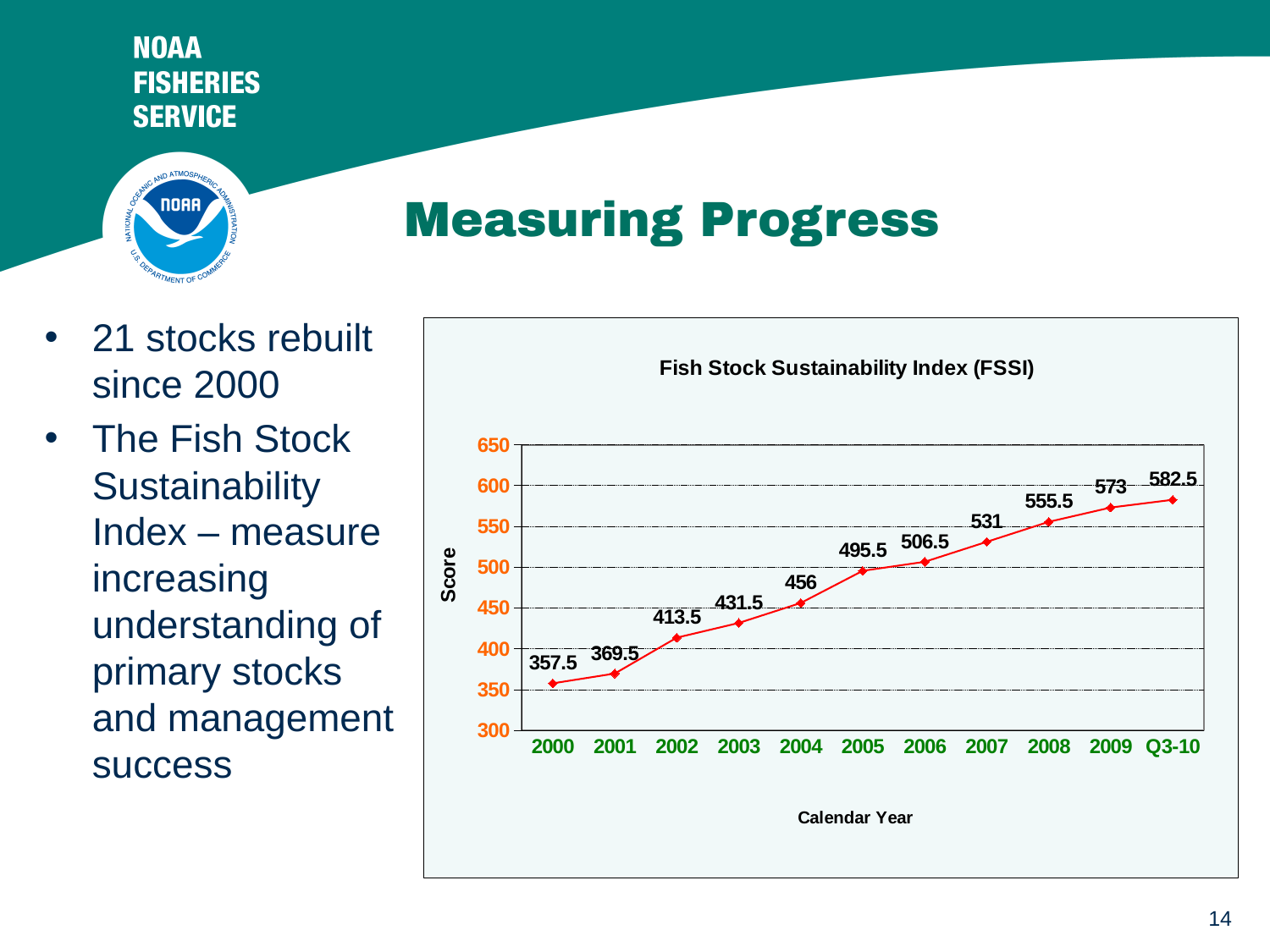

# Measuring Progress
21 stocks rebuilt  since 2000
The Fish Stock Sustainability Index – measure increasing understanding of primary stocks and management success

### Chart: Fish Stock Sustainability Index (FSSI)

| Category |  |
|---|---|
| 2000 | 357.5 |
| 2001 | 369.5 |
| 2002 | 413.5 |
| 2003 | 431.5 |
| 2004 | 456.0 |
| 2005 | 495.5 |
| 2006 | 506.5 |
| 2007 | 531.0 |
| 2008 | 555.5 |
| 2009 | 573.0 |
| Q3-10 | 582.5 |